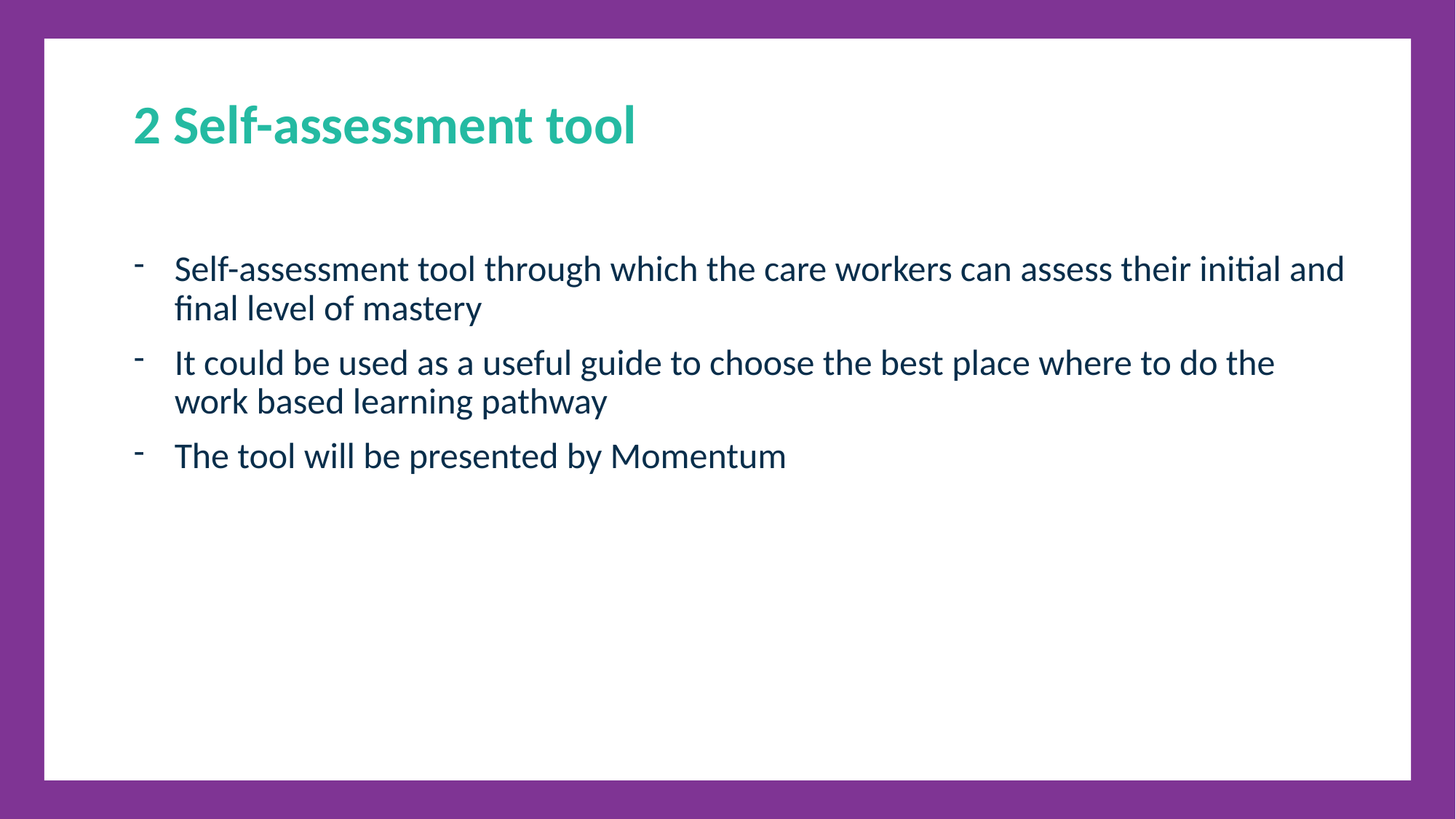

2 Self-assessment tool
Self-assessment tool through which the care workers can assess their initial and final level of mastery
It could be used as a useful guide to choose the best place where to do the work based learning pathway
The tool will be presented by Momentum